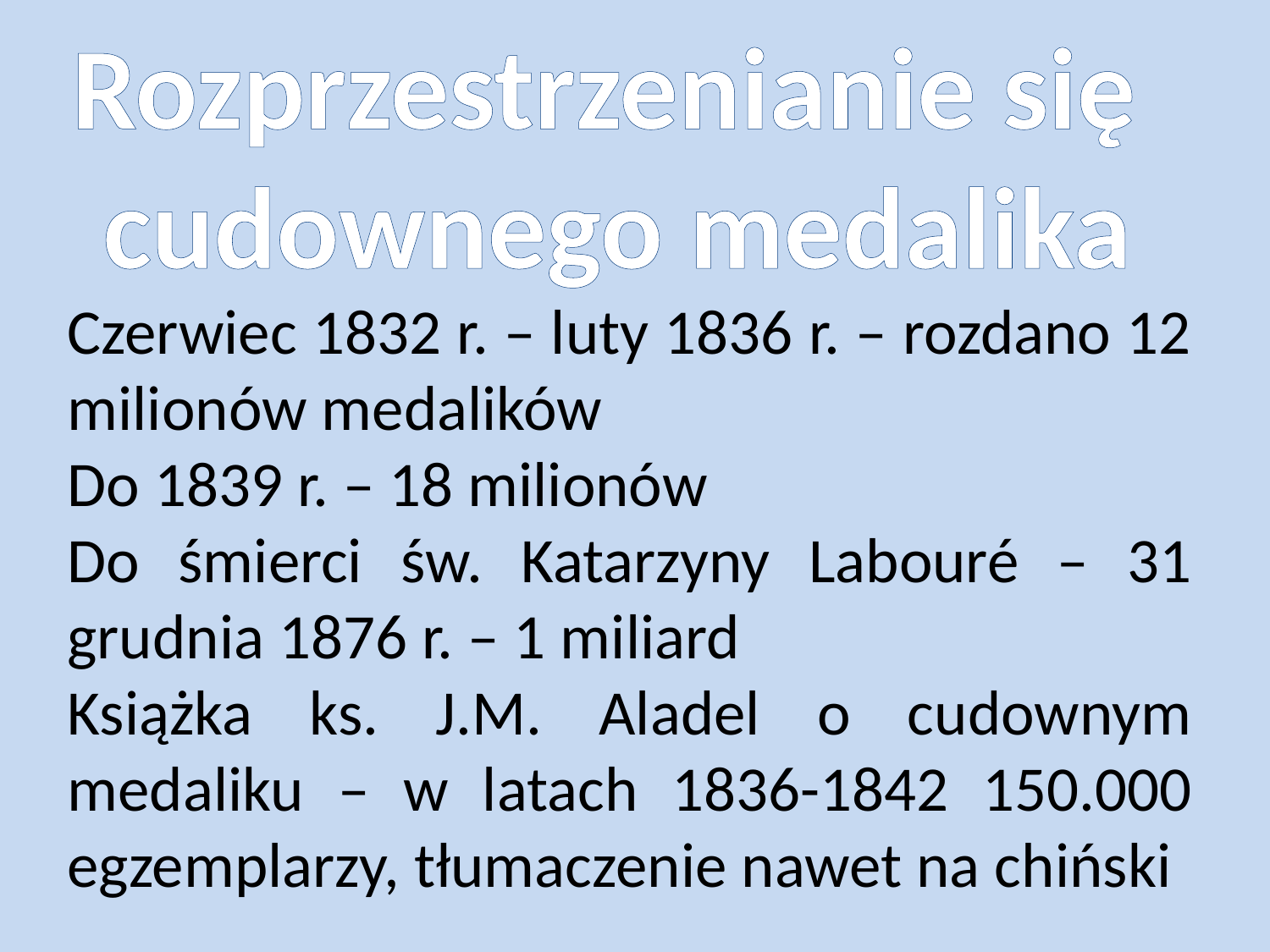

Rozprzestrzenianie się
cudownego medalika
Czerwiec 1832 r. – luty 1836 r. – rozdano 12 milionów medalików
Do 1839 r. – 18 milionów
Do śmierci św. Katarzyny Labouré – 31 grudnia 1876 r. – 1 miliard
Książka ks. J.M. Aladel o cudownym medaliku – w latach 1836-1842 150.000 egzemplarzy, tłumaczenie nawet na chiński